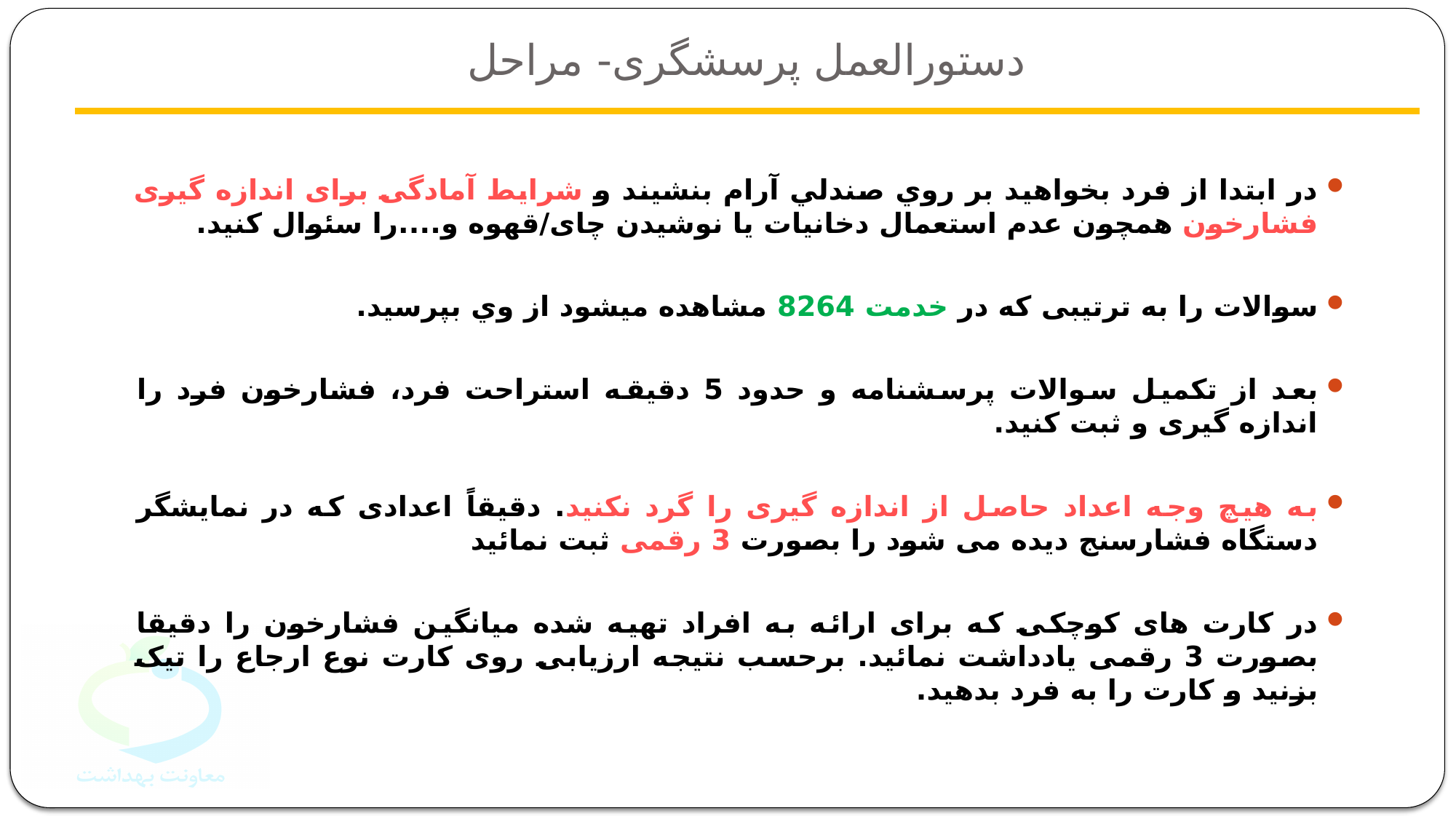

# دستورالعمل پرسشگری- مراحل
در ابتدا از فرد بخواهيد بر روي صندلي آرام بنشيند و شرایط آمادگی برای اندازه گیری فشارخون همچون عدم استعمال دخانیات یا نوشیدن چای/قهوه و....را سئوال کنید.

سوالات را به ترتیبی که در خدمت 8264 مشاهده میشود از وي بپرسید.

بعد از تكميل سوالات پرسشنامه و حدود 5 دقيقه استراحت فرد، فشارخون فرد را اندازه گیری و ثبت کنید.

به هیچ وجه اعداد حاصل از اندازه گیری را گرد نکنید. دقیقاً اعدادی که در نمایشگر دستگاه فشارسنج دیده می شود را بصورت 3 رقمی ثبت نمائید

در کارت های کوچکی که برای ارائه به افراد تهیه شده میانگین فشارخون را دقیقا بصورت 3 رقمی یادداشت نمائید. برحسب نتیجه ارزیابی روی کارت نوع ارجاع را تیک بزنید و کارت را به فرد بدهید.